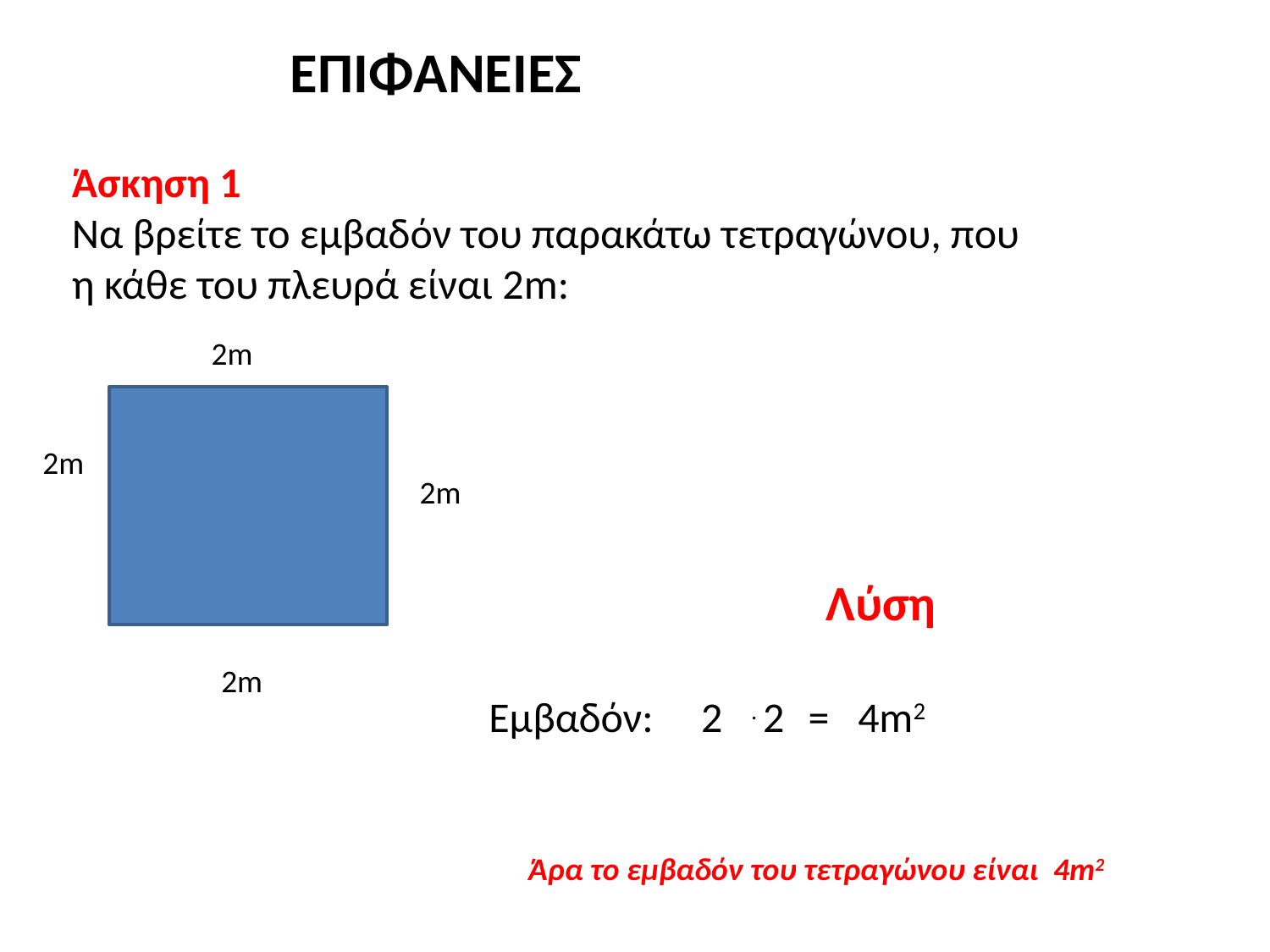

ΕΠΙΦΑΝΕΙΕΣ
Άσκηση 1
Να βρείτε το εμβαδόν του παρακάτω τετραγώνου, που η κάθε του πλευρά είναι 2m:
2m

2m
2m
Λύση
2m
Εμβαδόν:     2   . 2
=   4m2
Άρα το εμβαδόν του τετραγώνου είναι  4m2